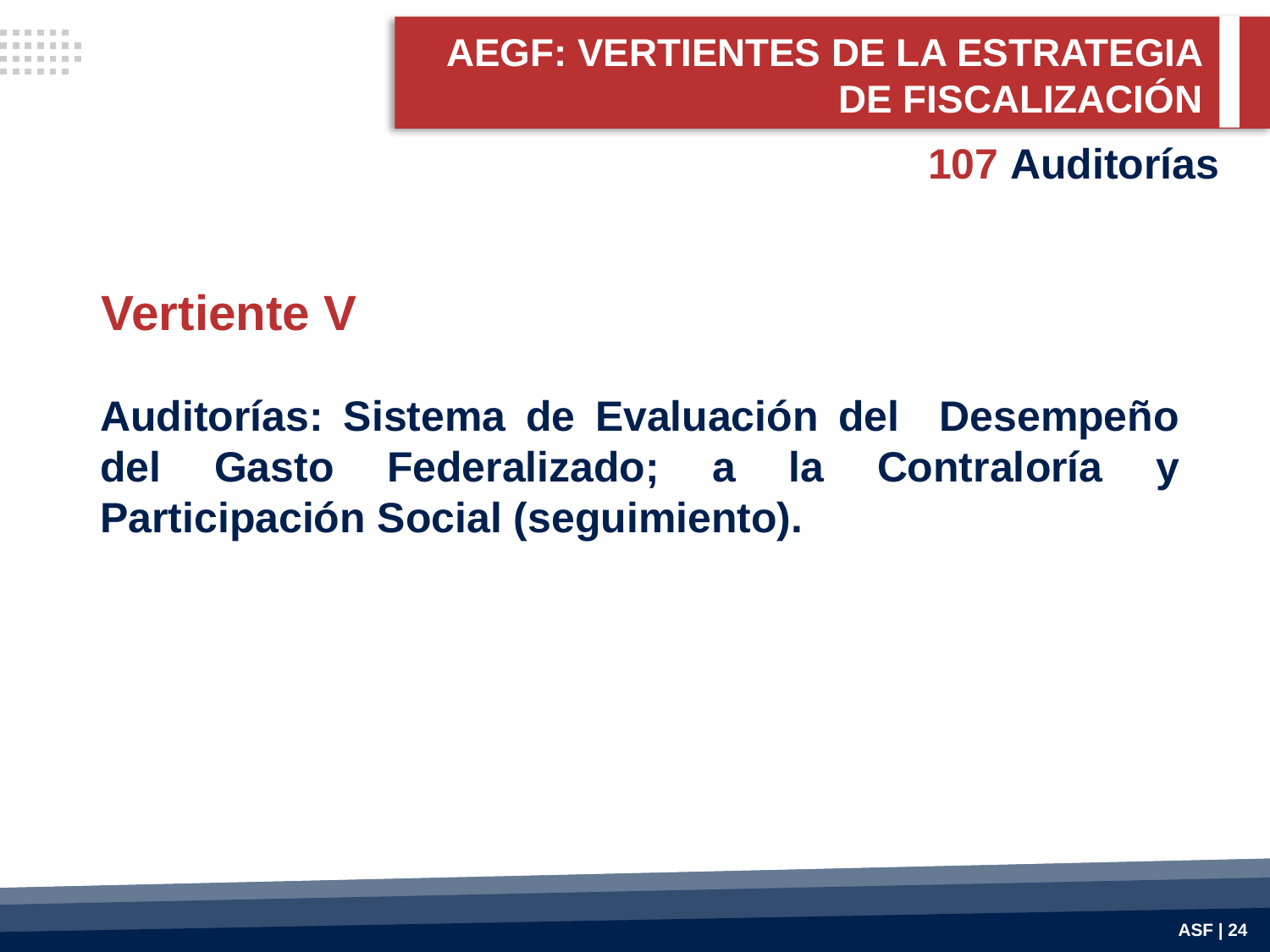

AEGF: VERTIENTES DE LA ESTRATEGIA DE FISCALIZACIÓN
107 Auditorías
Vertiente V

Auditorías: Sistema de Evaluación del  Desempeño del Gasto Federalizado; a la Contraloría y Participación Social (seguimiento).
ASF | 24